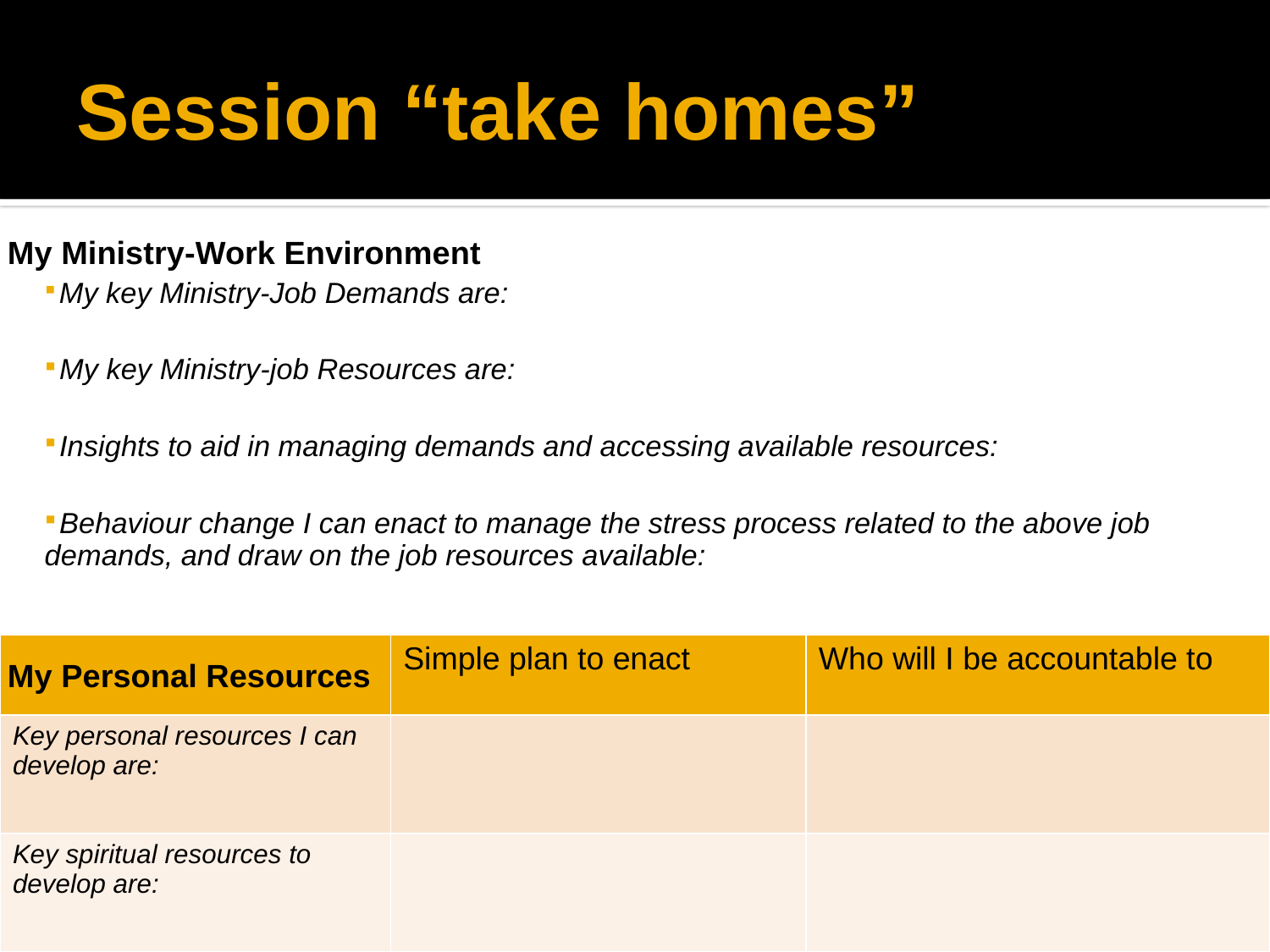

# Session “take homes”
My Ministry-Work Environment
 My key Ministry-Job Demands are:

 My key Ministry-job Resources are:

 Insights to aid in managing demands and accessing available resources:

 Behaviour change I can enact to manage the stress process related to the above job demands, and draw on the job resources available:

My Personal Resources

|  | Simple plan to enact | Who will I be accountable to |
| --- | --- | --- |
| Key personal resources I can develop are: |  |  |
| Key spiritual resources to develop are: |  |  |